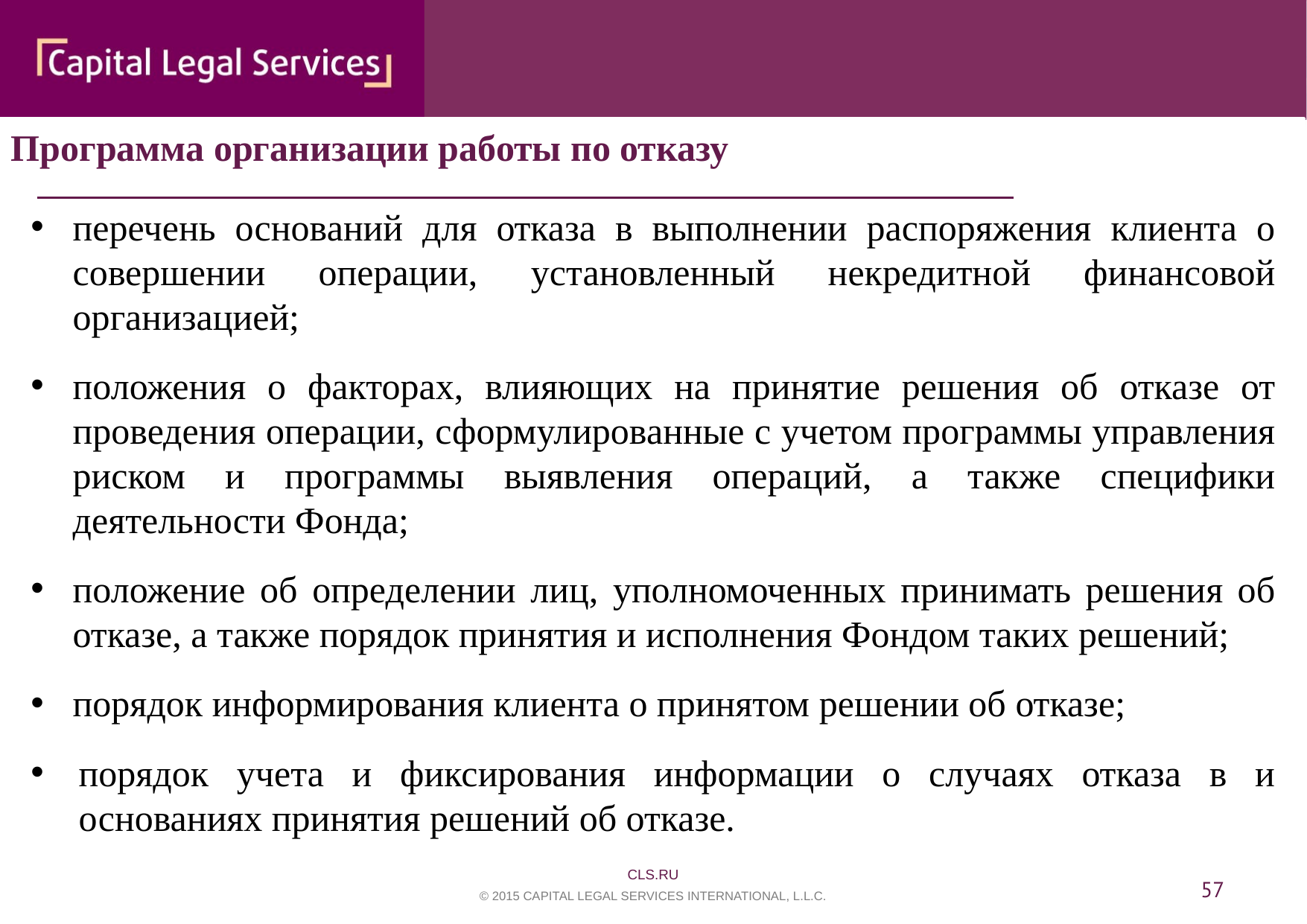

Программа организации работы по отказу
перечень оснований для отказа в выполнении распоряжения клиента о совершении операции, установленный некредитной финансовой организацией;

положения о факторах, влияющих на принятие решения об отказе от проведения операции, сформулированные с учетом программы управления риском и программы выявления операций, а также специфики деятельности Фонда;

положение об определении лиц, уполномоченных принимать решения об отказе, а также порядок принятия и исполнения Фондом таких решений;

порядок информирования клиента о принятом решении об отказе;

порядок учета и фиксирования информации о случаях отказа в и основаниях принятия решений об отказе.